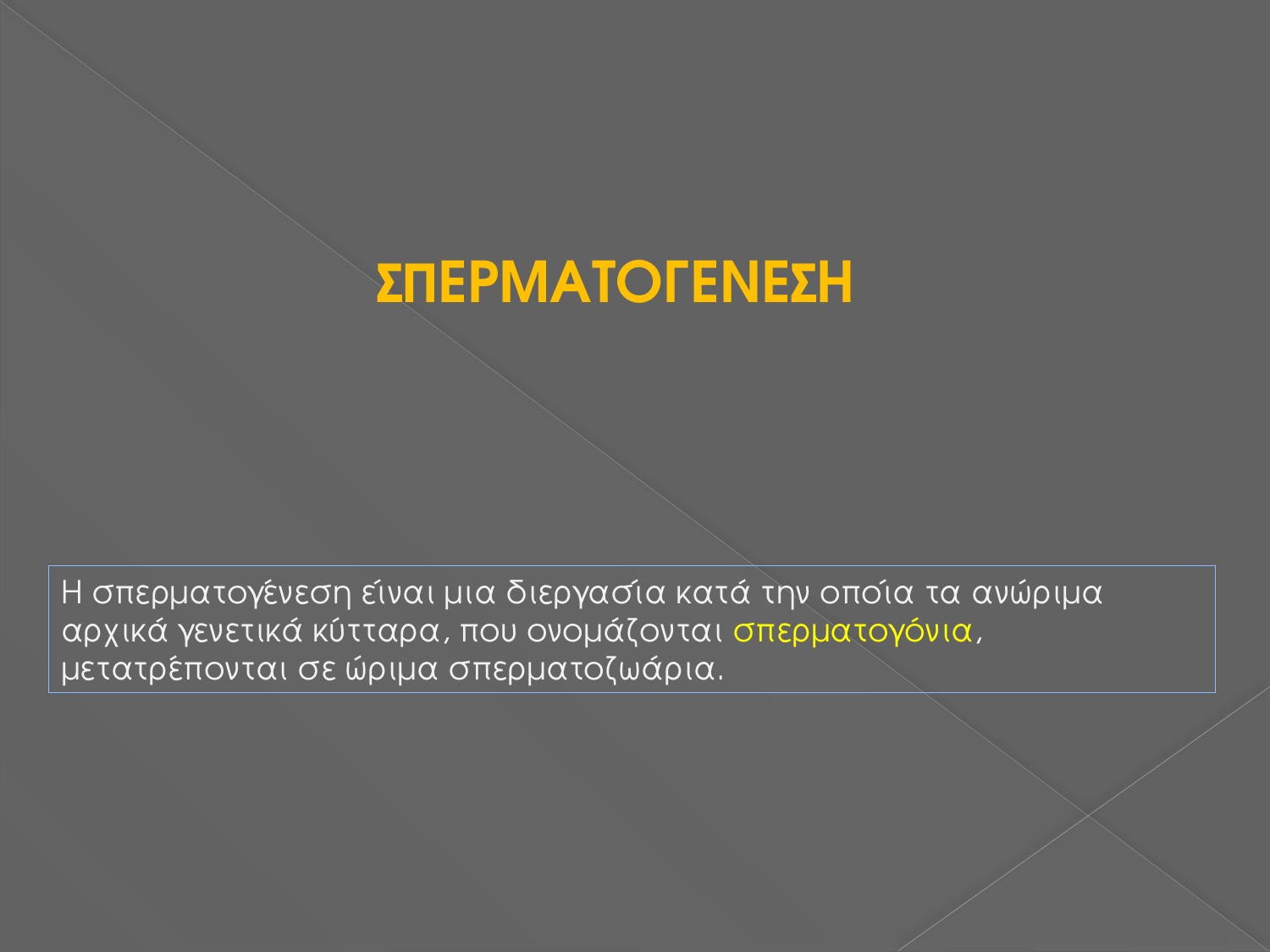

ΣΠΕΡΜΑΤΟΓΕΝΕΣΗ
Η σπερματογένεση είναι μια διεργασία κατά την οποία τα ανώριμα αρχικά γενετικά κύτταρα, που ονομάζονται σπερματογόνια, μετατρέπονται σε ώριμα σπερματοζωάρια.